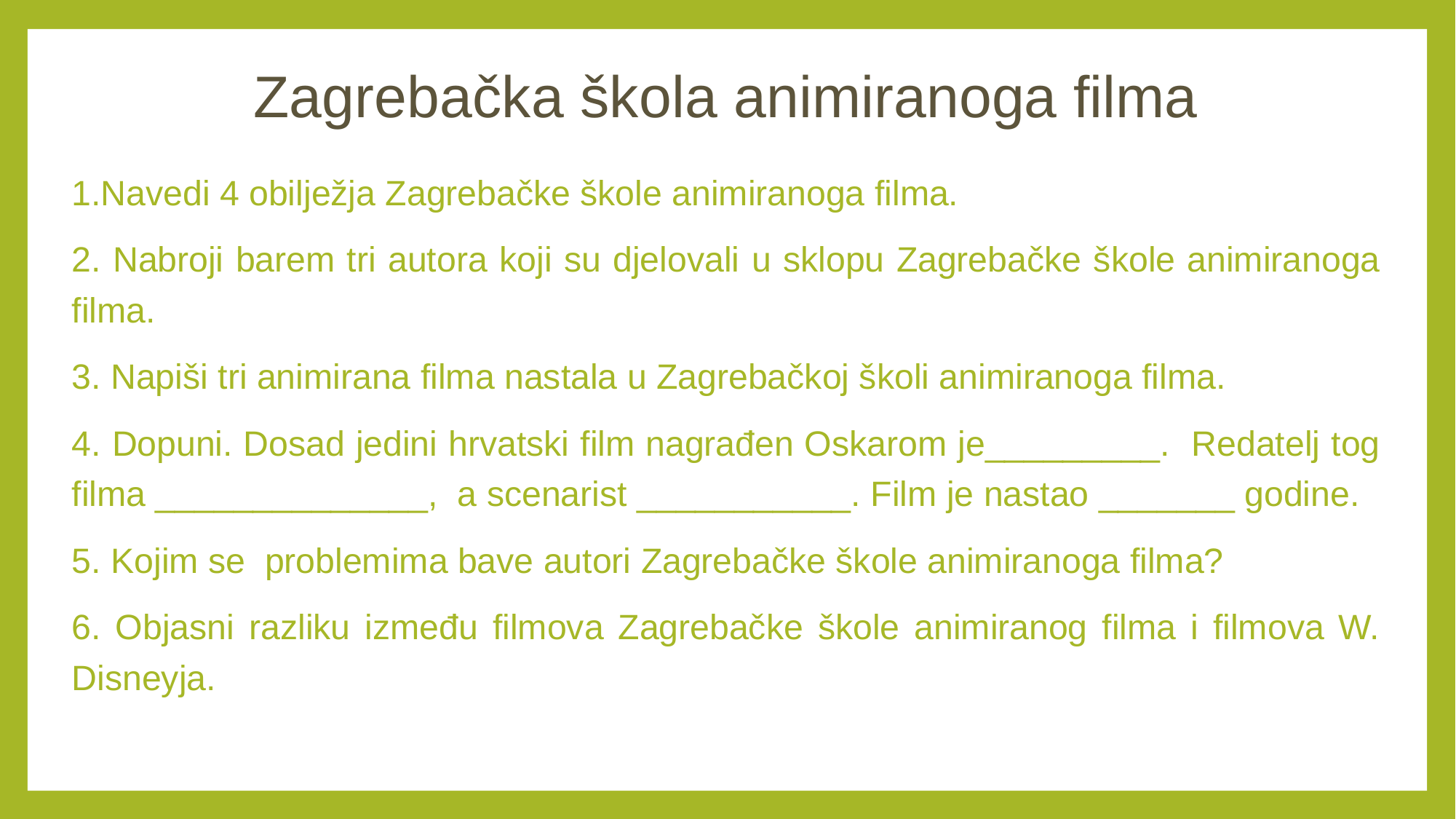

# Zagrebačka škola animiranoga filma
1.Navedi 4 obilježja Zagrebačke škole animiranoga filma.
2. Nabroji barem tri autora koji su djelovali u sklopu Zagrebačke škole animiranoga filma.
3. Napiši tri animirana filma nastala u Zagrebačkoj školi animiranoga filma.
4. Dopuni. Dosad jedini hrvatski film nagrađen Oskarom je_________.  Redatelj tog filma ______________,  a scenarist ___________. Film je nastao _______ godine.
5. Kojim se  problemima bave autori Zagrebačke škole animiranoga filma?
6. Objasni razliku između filmova Zagrebačke škole animiranog filma i filmova W. Disneyja.